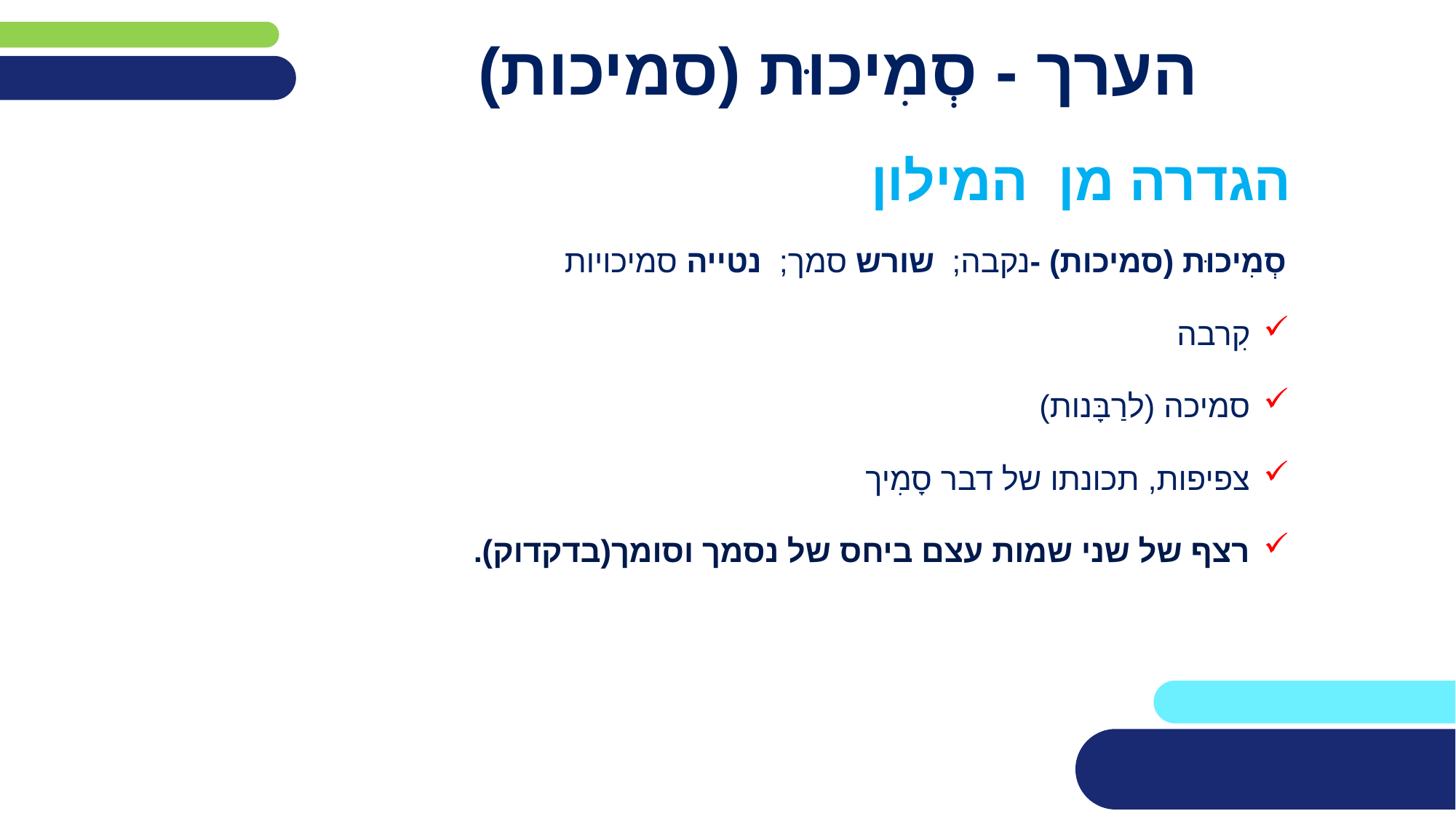

# הערך - סְמִיכוּת (סמיכות)
הגדרה מן  המילון
סְמִיכוּת (סמיכות) -נקבה;  שורש סמך;  נטייה סמיכויות
קִרבה
סמיכה (לרַבָּנות)
צפיפות, תכונתו של דבר סָמִיך
רצף של שני שמות עצם ביחס של נסמך וסומך(בדקדוק).